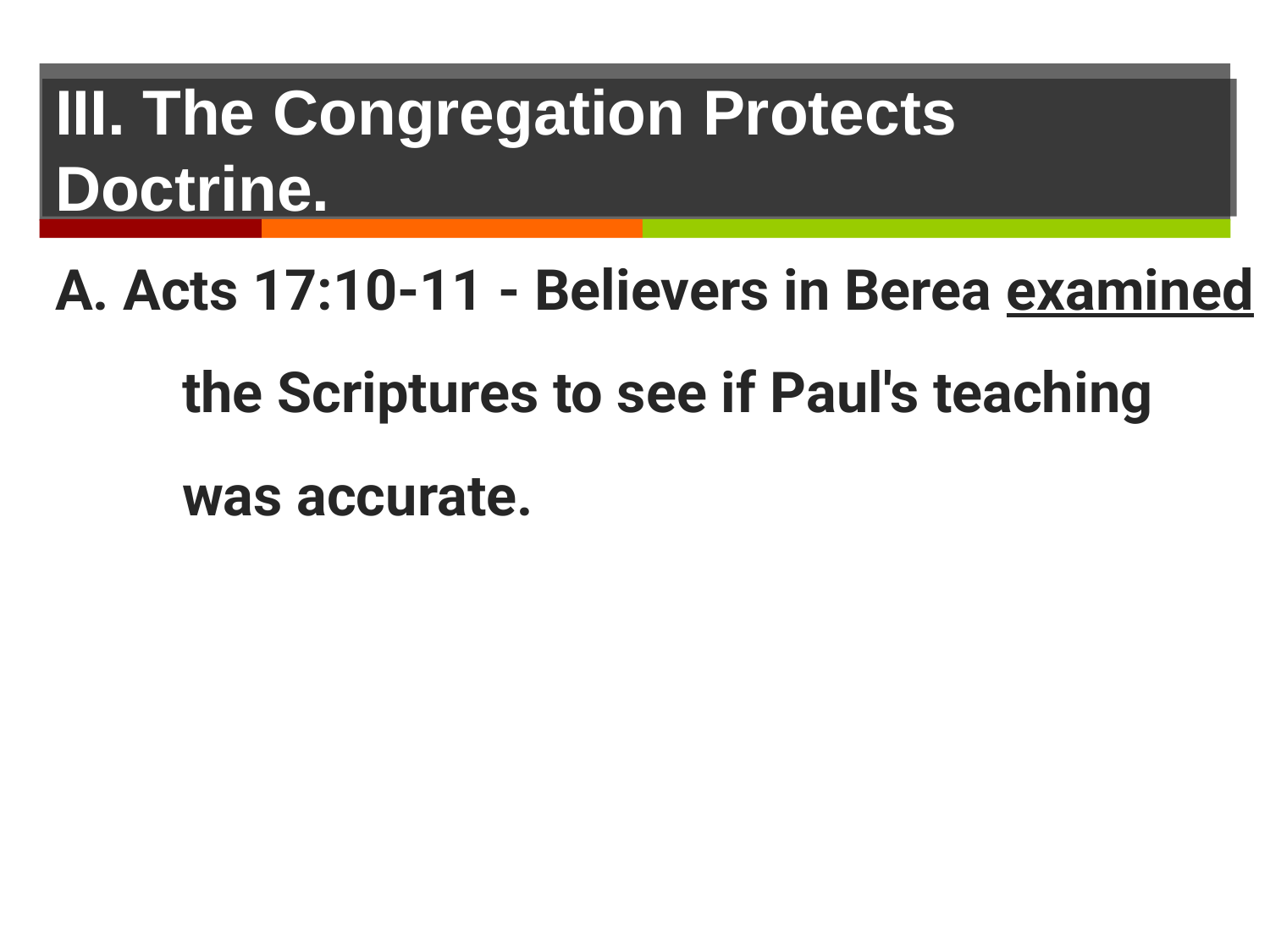

# III. The Congregation Protects Doctrine.
A. Acts 17:10-11 - Believers in Berea examined
	the Scriptures to see if Paul's teaching
	was accurate.